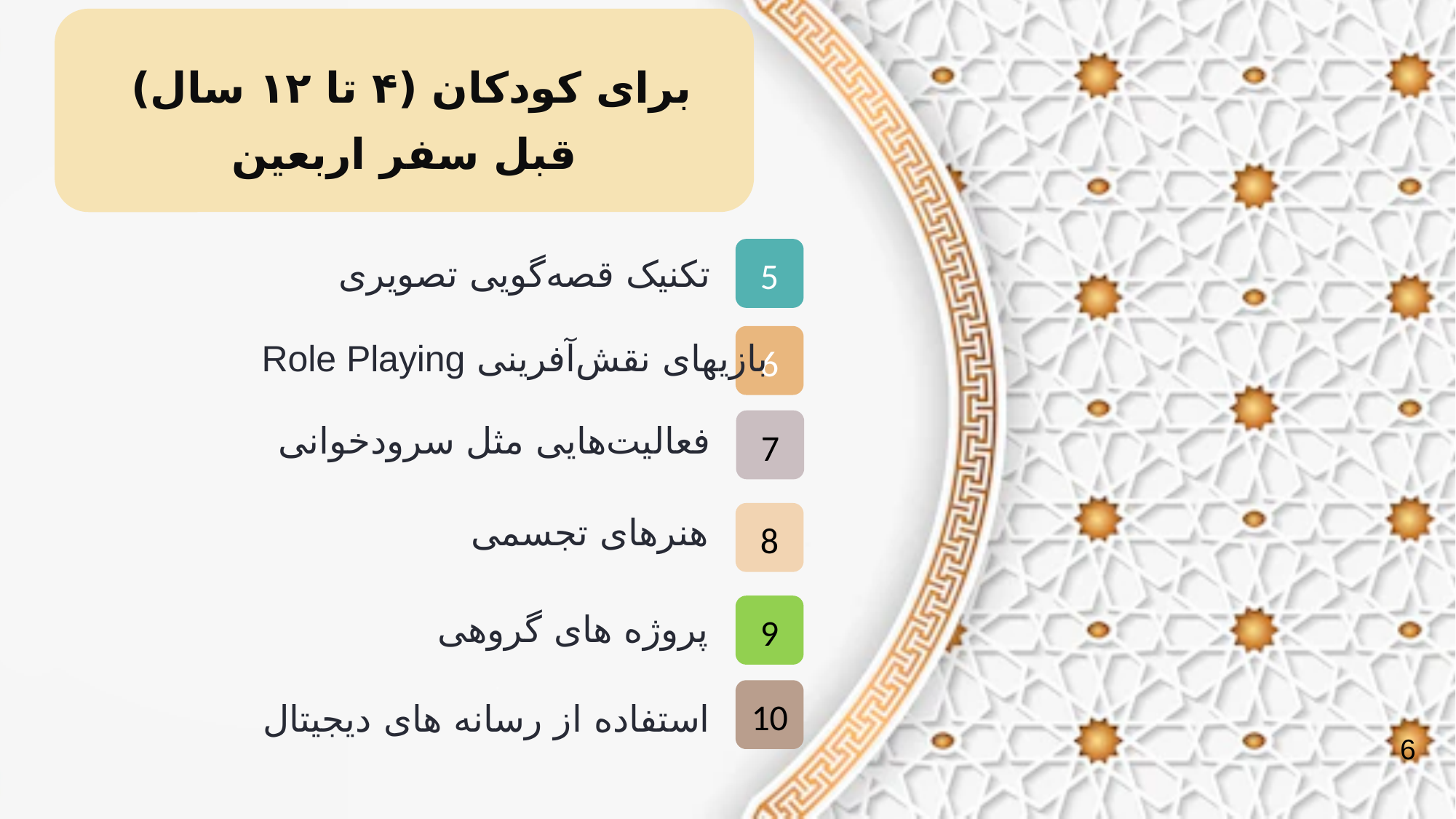

برای کودکان (۴ تا ۱۲ سال)
قبل سفر اربعین
تکنیک قصه‌گویی تصویری
5
بازیهای نقش‌آفرینی Role Playing
6
فعالیت‌هایی مثل سرودخوانی
7
هنرهای تجسمی
8
پروژه های گروهی
9
10
استفاده از رسانه های دیجیتال
6